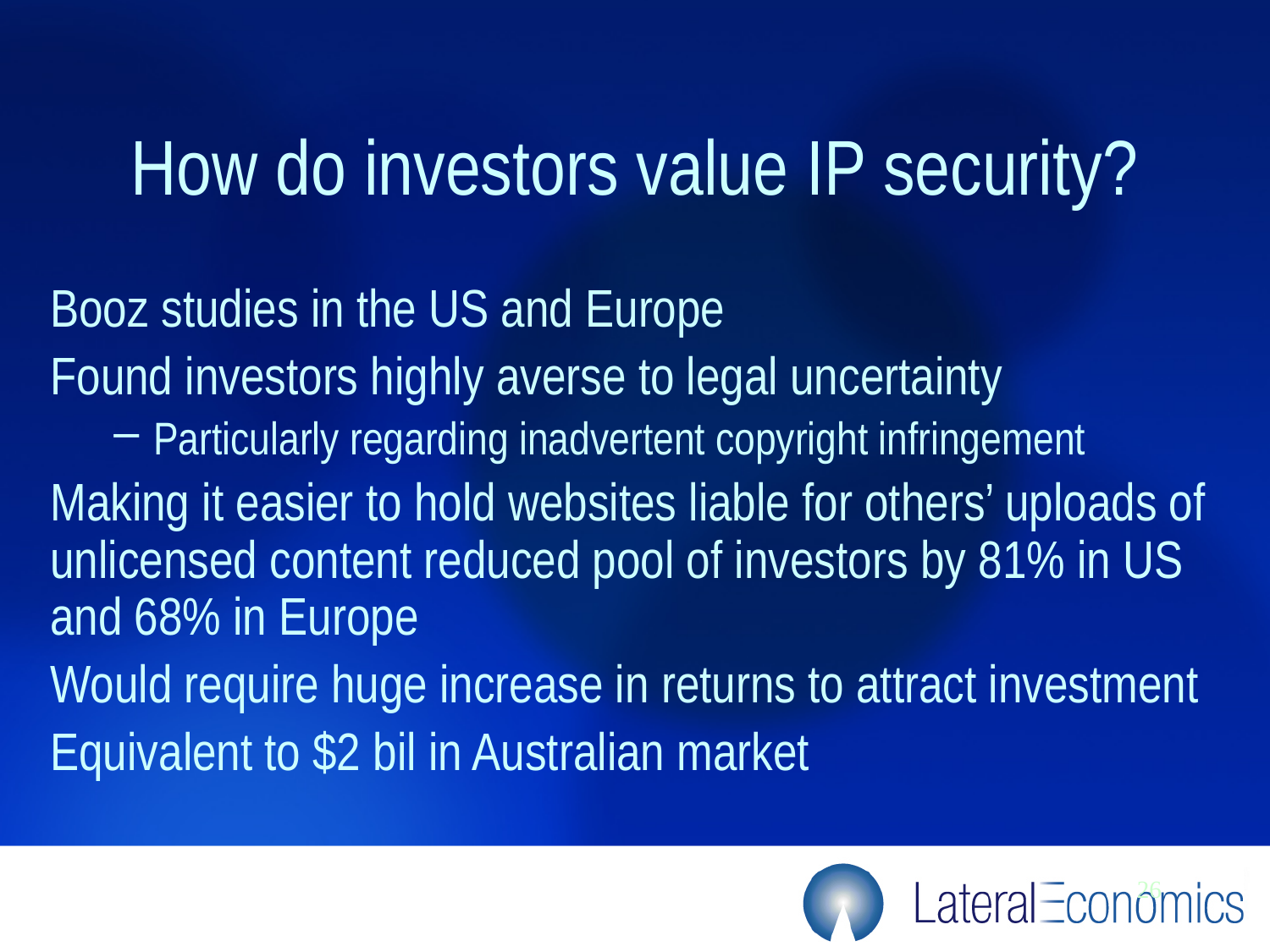

# How do investors value IP security?
Booz studies in the US and Europe
Found investors highly averse to legal uncertainty
Particularly regarding inadvertent copyright infringement
Making it easier to hold websites liable for others’ uploads of unlicensed content reduced pool of investors by 81% in US and 68% in Europe
Would require huge increase in returns to attract investment
Equivalent to $2 bil in Australian market
26